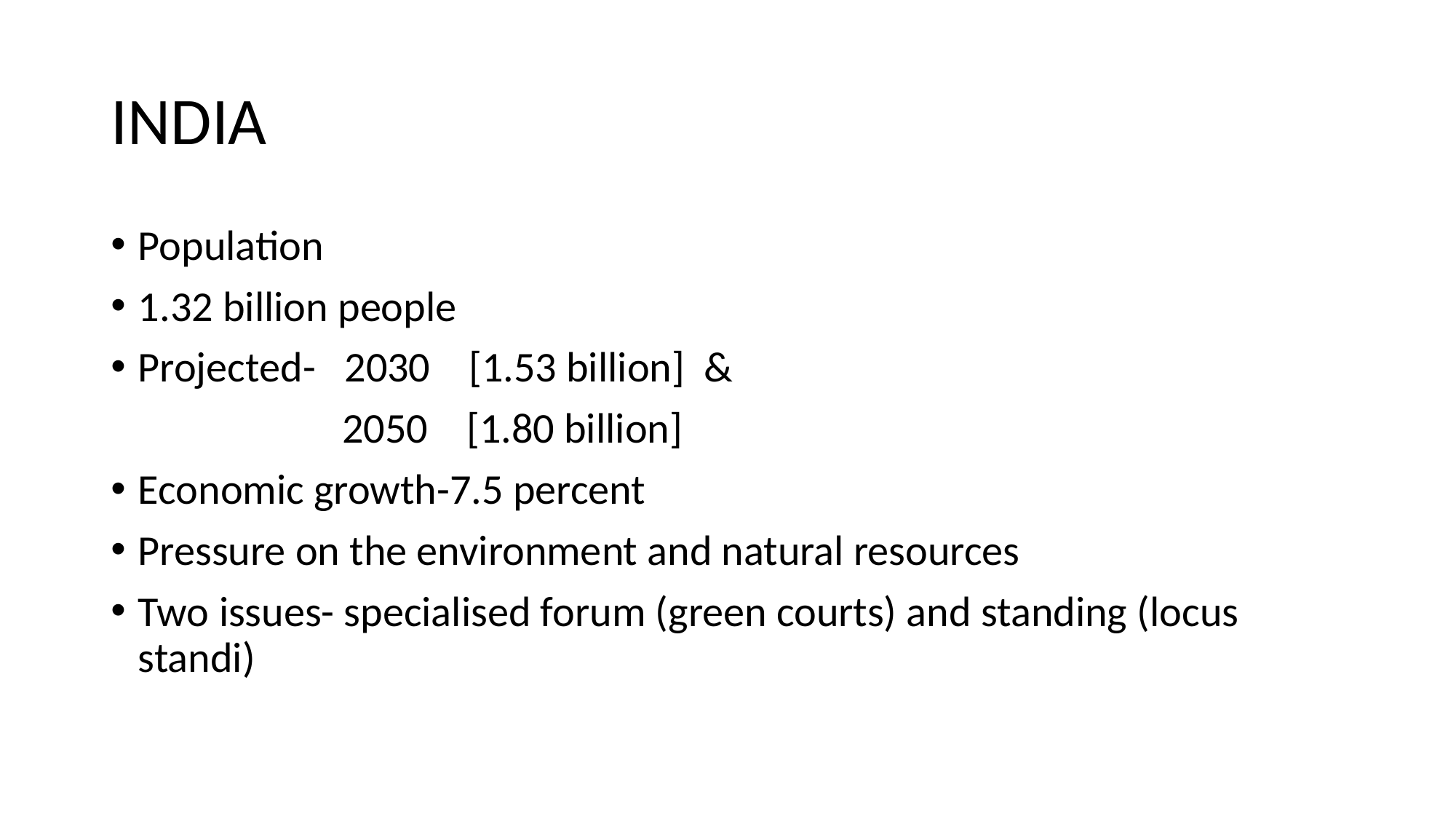

# INDIA
Population
1.32 billion people
Projected-   2030    [1.53 billion]  &
                        2050    [1.80 billion]
Economic growth-7.5 percent
Pressure on the environment and natural resources
Two issues- specialised forum (green courts) and standing (locus standi)